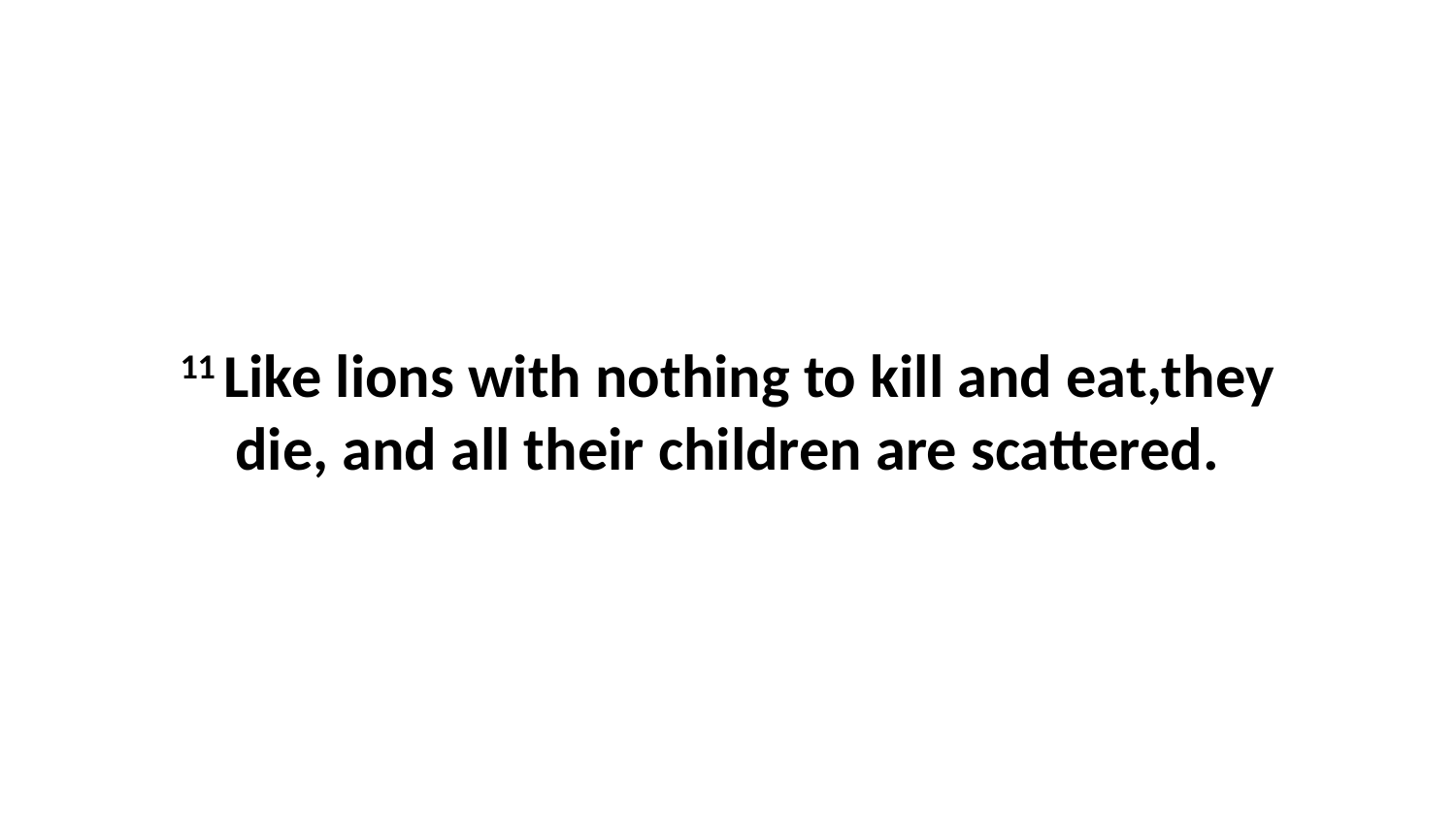

11 Like lions with nothing to kill and eat,they die, and all their children are scattered.